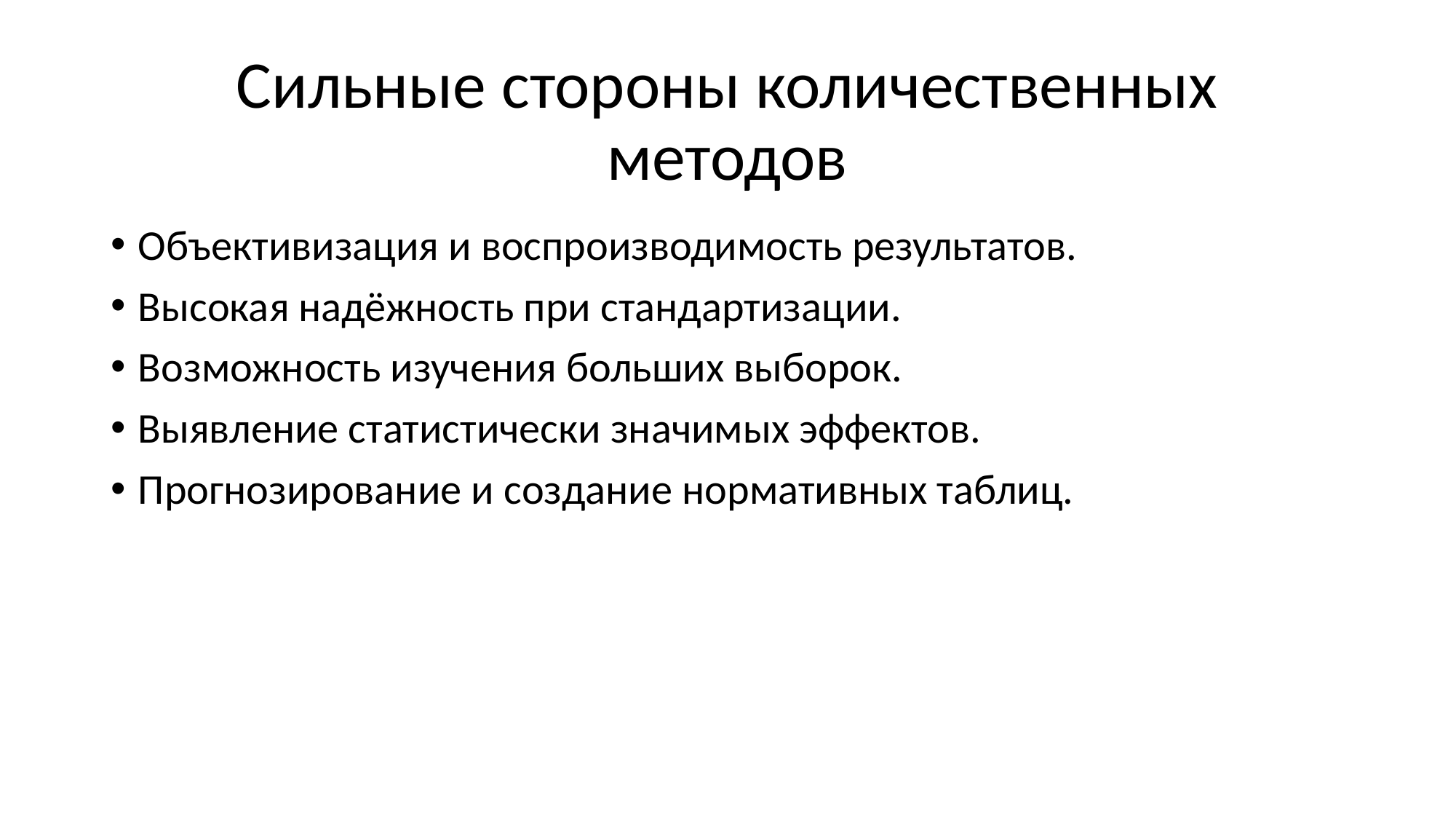

# Сильные стороны количественных методов
Объективизация и воспроизводимость результатов.
Высокая надёжность при стандартизации.
Возможность изучения больших выборок.
Выявление статистически значимых эффектов.
Прогнозирование и создание нормативных таблиц.